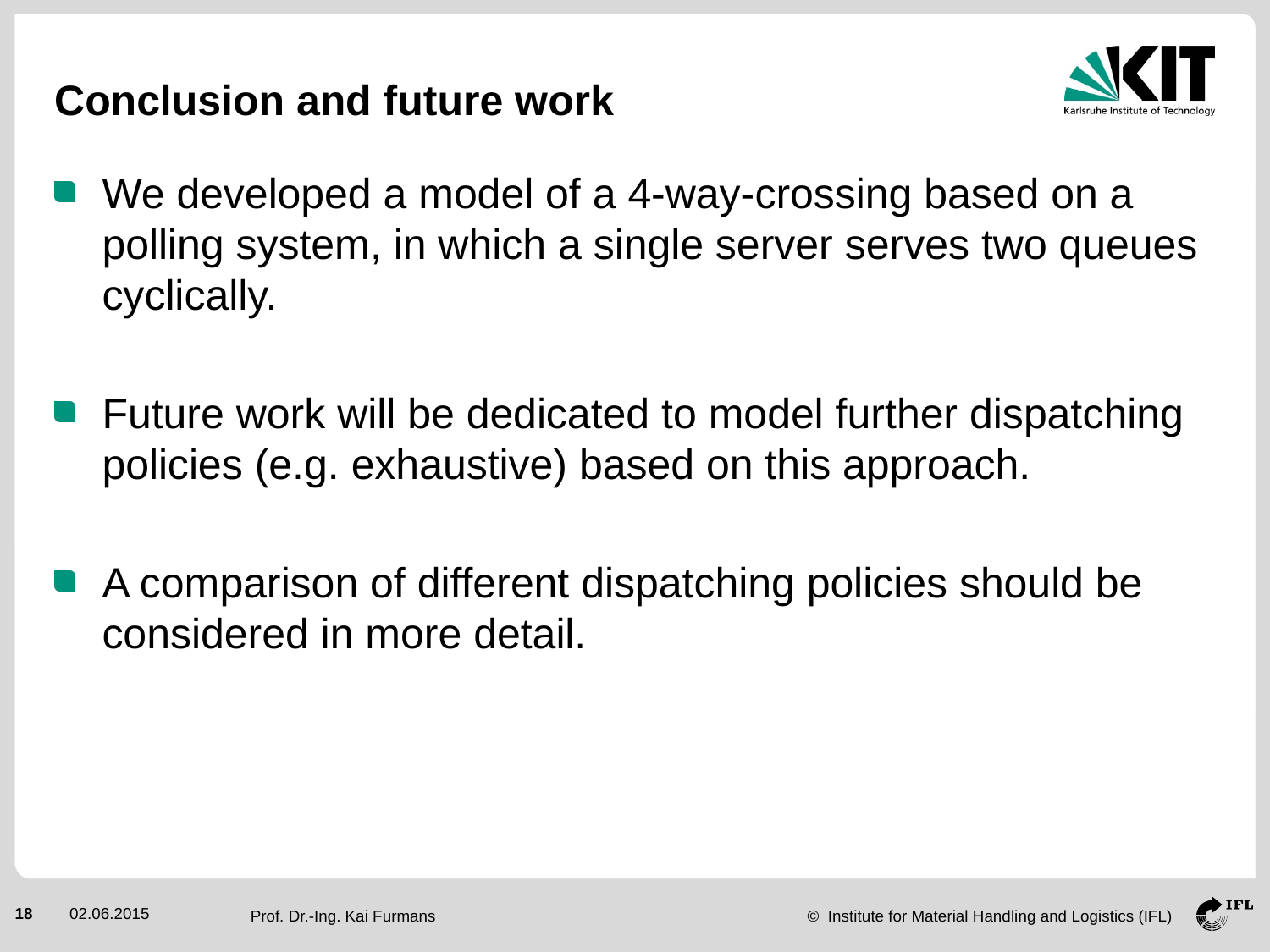

# Conclusion and future work
We developed a model of a 4-way-crossing based on a polling system, in which a single server serves two queues cyclically.

Future work will be dedicated to model further dispatching policies (e.g. exhaustive) based on this approach.

A comparison of different dispatching policies should be considered in more detail.
18
02.06.2015